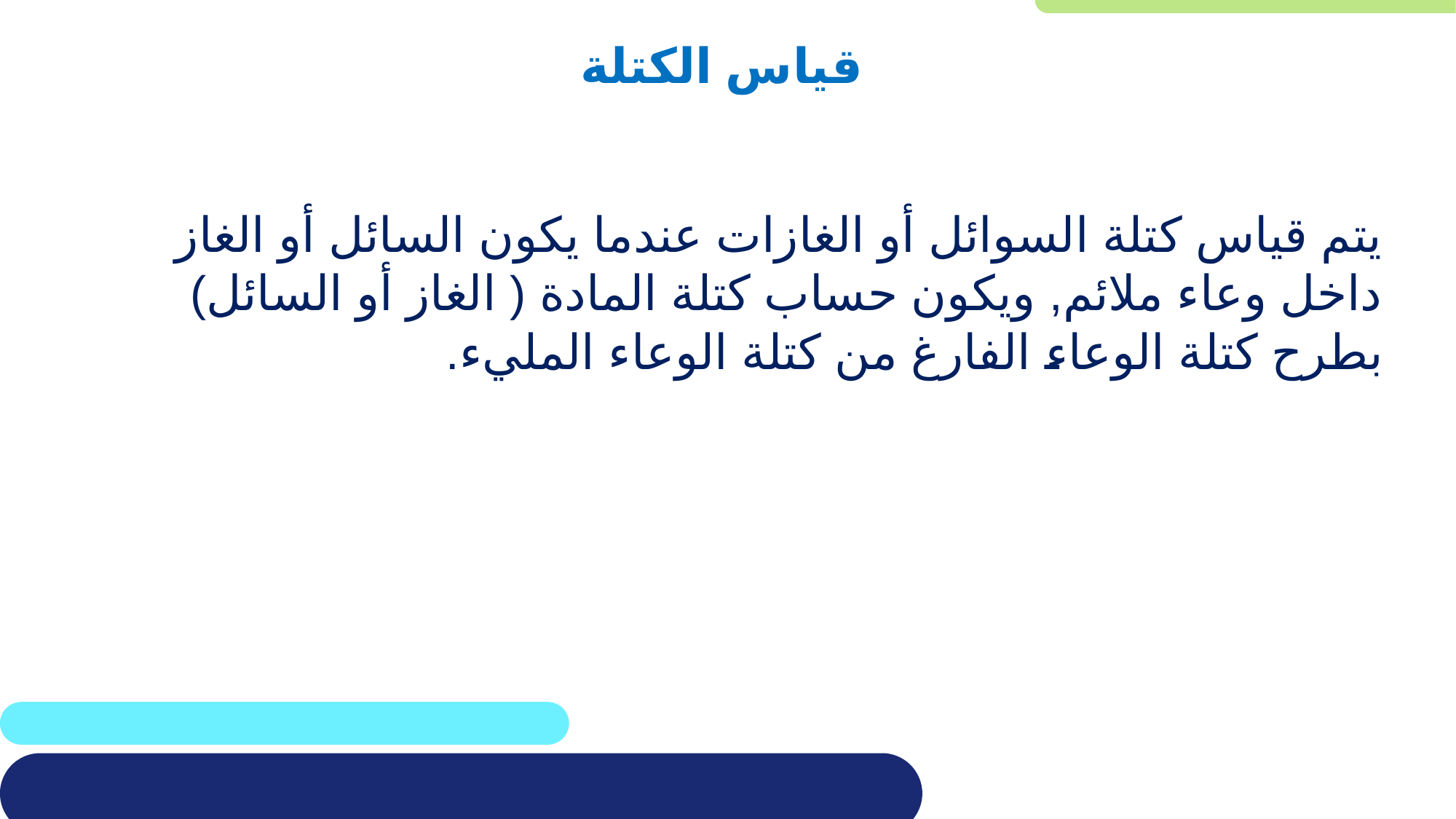

قياس الكتلة

يتم قياس كتلة السوائل أو الغازات عندما يكون السائل أو الغاز داخل وعاء ملائم, ويكون حساب كتلة المادة ( الغاز أو السائل) بطرح كتلة الوعاء الفارغ من كتلة الوعاء المليء.